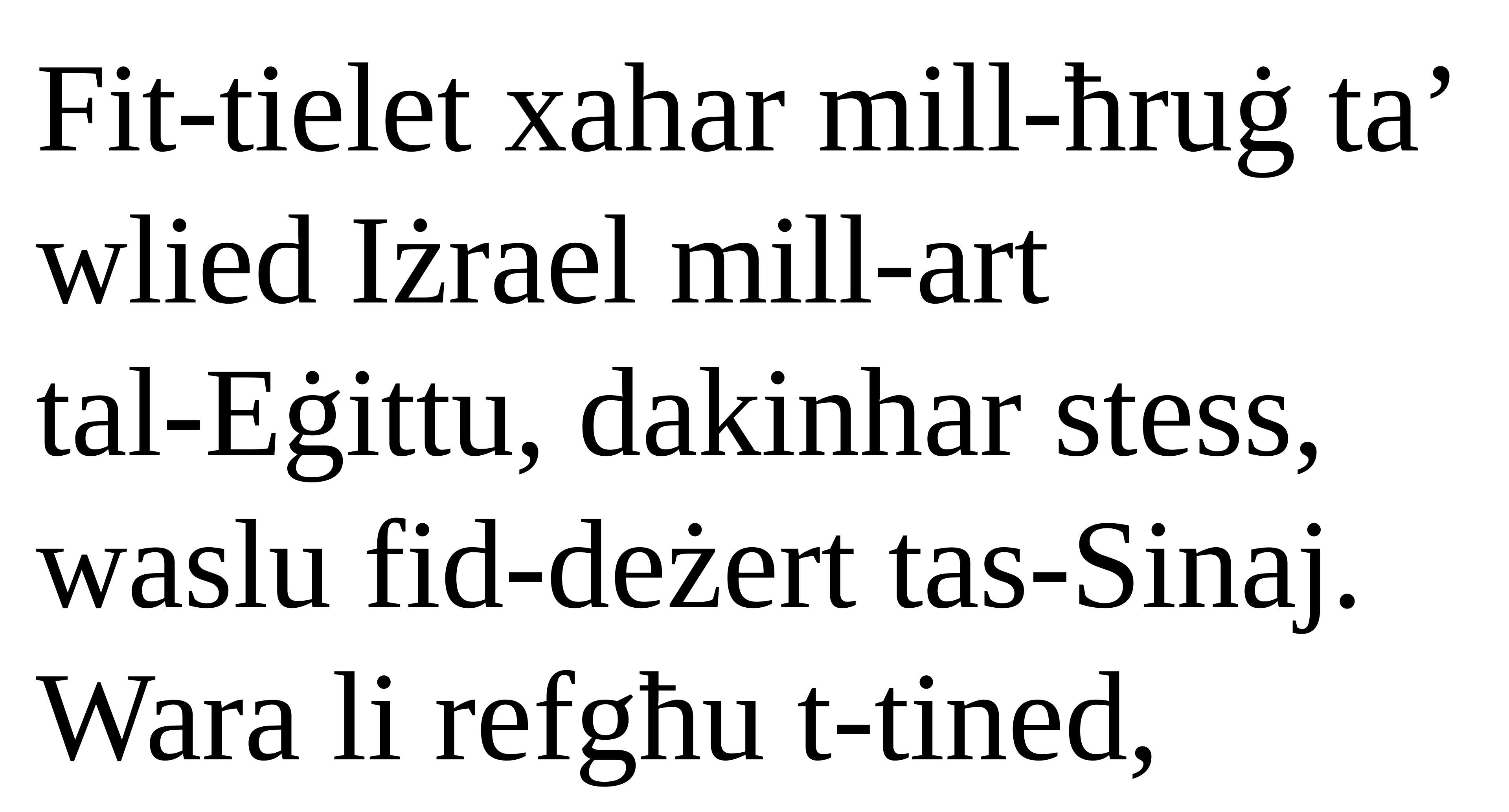

Fit-tielet xahar mill-ħruġ ta’ wlied Iżrael mill-art
tal-Eġittu, dakinhar stess, waslu fid-deżert tas-Sinaj. Wara li refgħu t-tined,